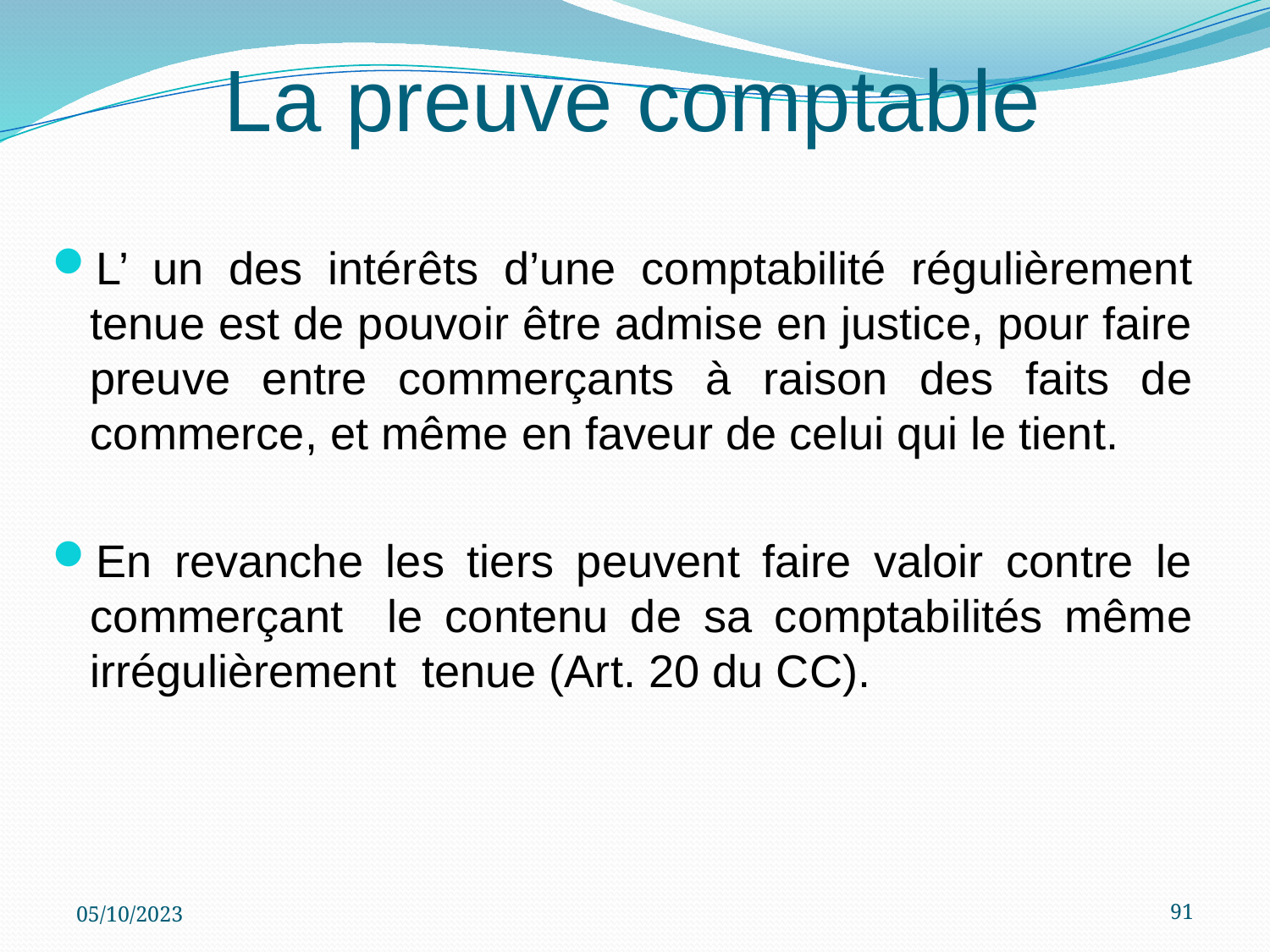

# La preuve comptable

L’ un des intérêts d’une comptabilité régulièrement tenue est de pouvoir être admise en justice, pour faire preuve entre commerçants à raison des faits de commerce, et même en faveur de celui qui le tient.

En revanche les tiers peuvent faire valoir contre le commerçant  le contenu de sa comptabilités même irrégulièrement  tenue (Art. 20 du CC).
05/10/2023
91